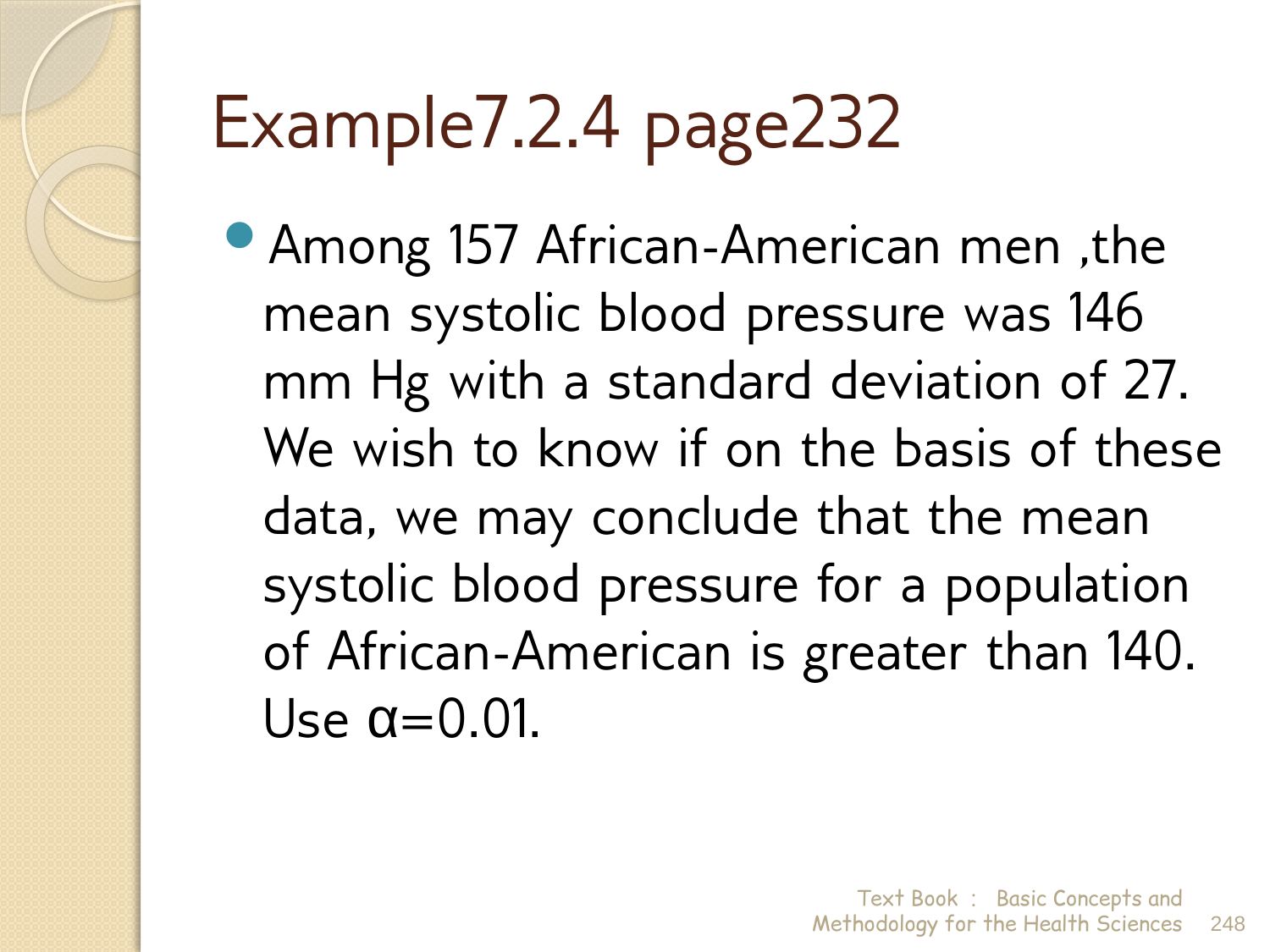

# Example7.2.4 page232
Among 157 African-American men ,the mean systolic blood pressure was 146 mm Hg with a standard deviation of 27. We wish to know if on the basis of these data, we may conclude that the mean systolic blood pressure for a population of African-American is greater than 140. Use α=0.01.
Text Book  :   Basic Concepts and Methodology for the Health Sciences
248